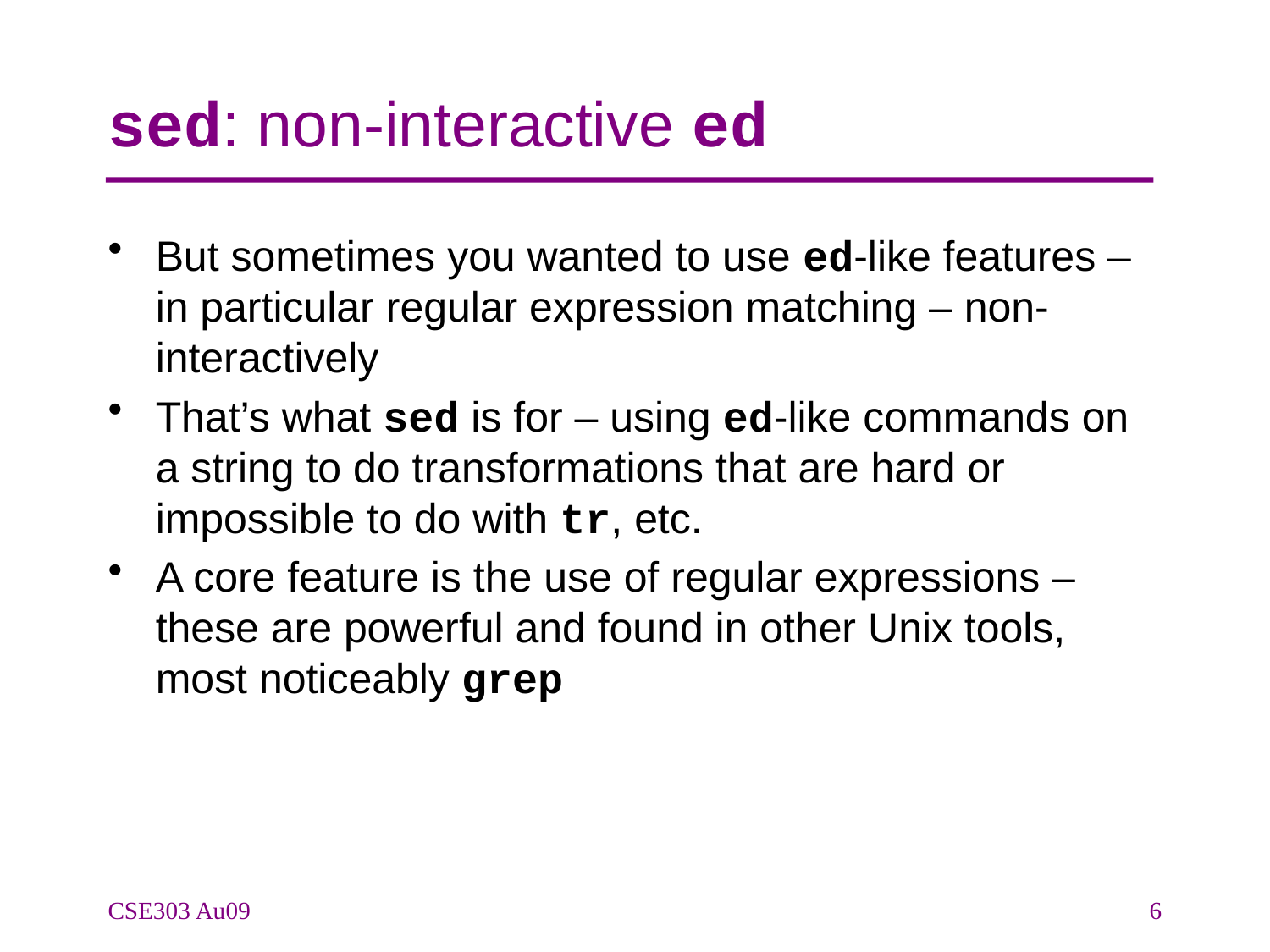

# sed: non-interactive ed
But sometimes you wanted to use ed-like features – in particular regular expression matching – non-interactively
That’s what sed is for – using ed-like commands on a string to do transformations that are hard or impossible to do with tr, etc.
A core feature is the use of regular expressions – these are powerful and found in other Unix tools, most noticeably grep

CSE303 Au09
6